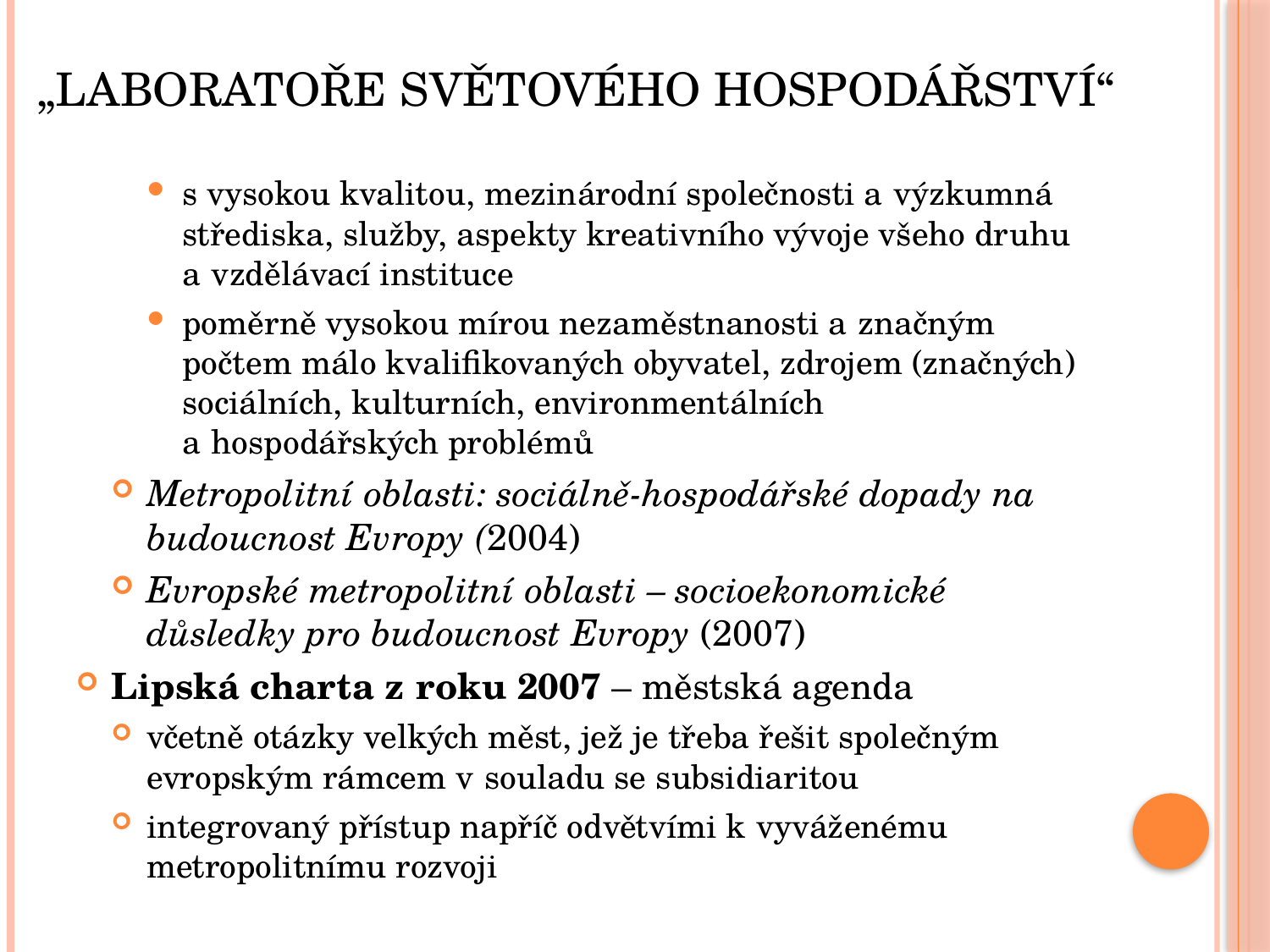

# „LABORATOŘE SVĚTOVÉHO HOSPODÁŘSTVÍ“
s vysokou kvalitou, mezinárodní společnosti a výzkumná střediska, služby, aspekty kreativního vývoje všeho druhu a vzdělávací instituce
poměrně vysokou mírou nezaměstnanosti a značným počtem málo kvalifikovaných obyvatel, zdrojem (značných) sociálních, kulturních, environmentálních a hospodářských problémů
Metropolitní oblasti: sociálně-hospodářské dopady na budoucnost Evropy (2004)
Evropské metropolitní oblasti – socioekonomické důsledky pro budoucnost Evropy (2007)
Lipská charta z roku 2007 – městská agenda
včetně otázky velkých měst, jež je třeba řešit společným evropským rámcem v souladu se subsidiaritou
integrovaný přístup napříč odvětvími k vyváženému metropolitnímu rozvoji